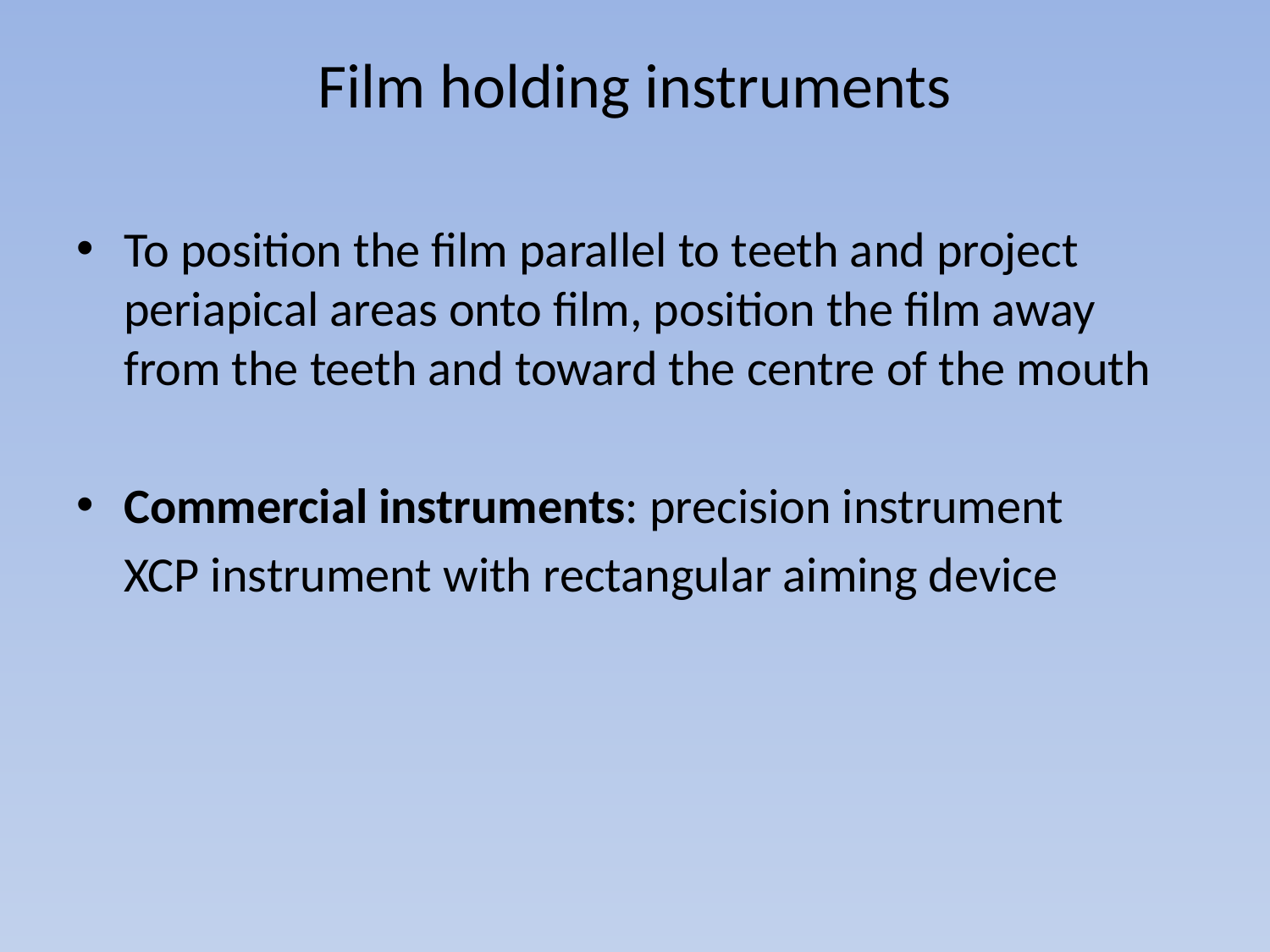

# Film holding instruments
To position the film parallel to teeth and project periapical areas onto film, position the film away from the teeth and toward the centre of the mouth

Commercial instruments: precision instrument
	XCP instrument with rectangular aiming device